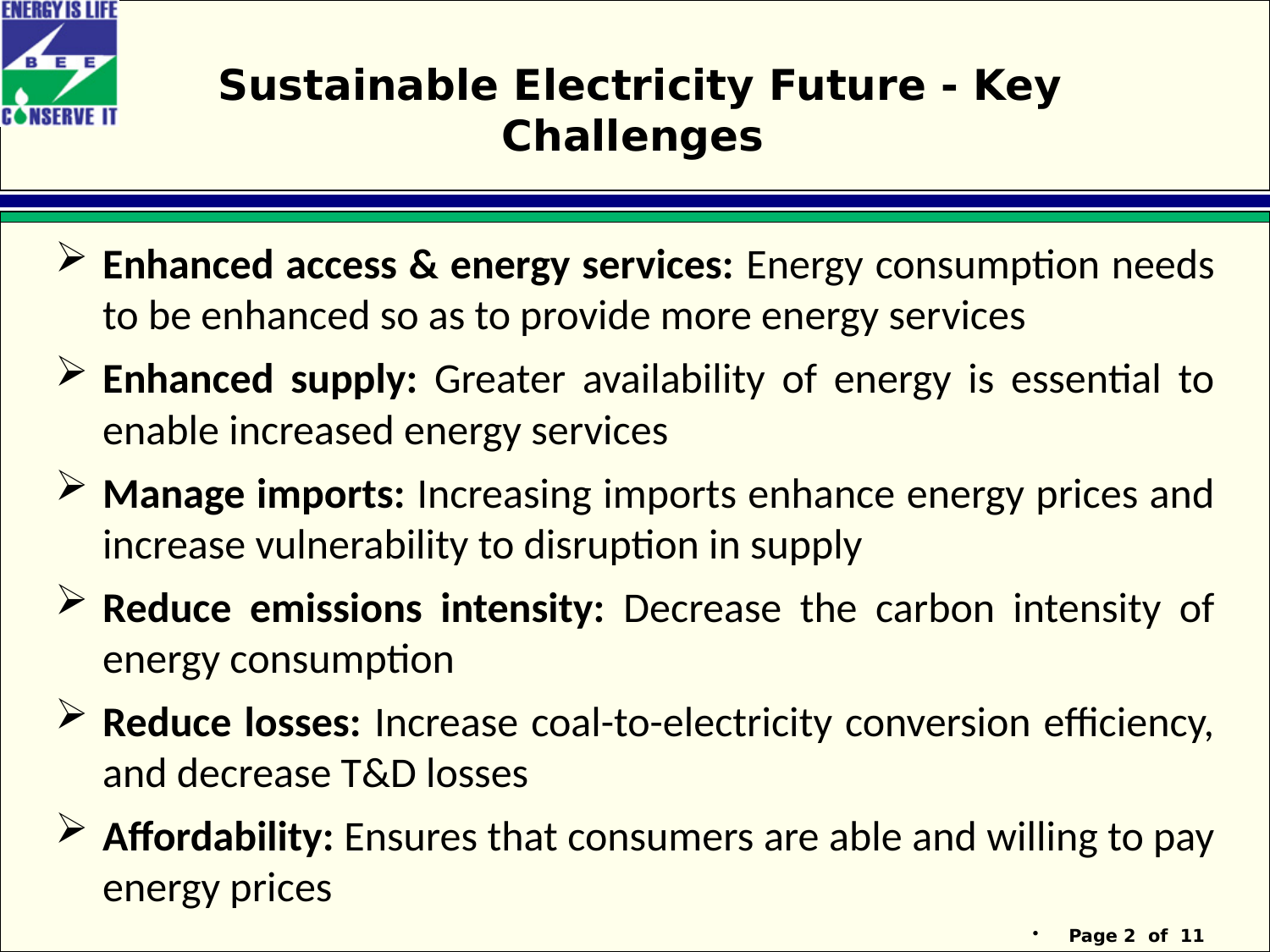

# Sustainable Electricity Future - Key Challenges

Enhanced access & energy services: Energy consumption needs to be enhanced so as to provide more energy services
Enhanced supply: Greater availability of energy is essential to enable increased energy services
Manage imports: Increasing imports enhance energy prices and increase vulnerability to disruption in supply
Reduce emissions intensity: Decrease the carbon intensity of energy consumption
Reduce losses: Increase coal-to-electricity conversion efficiency, and decrease T&D losses
Affordability: Ensures that consumers are able and willing to pay energy prices